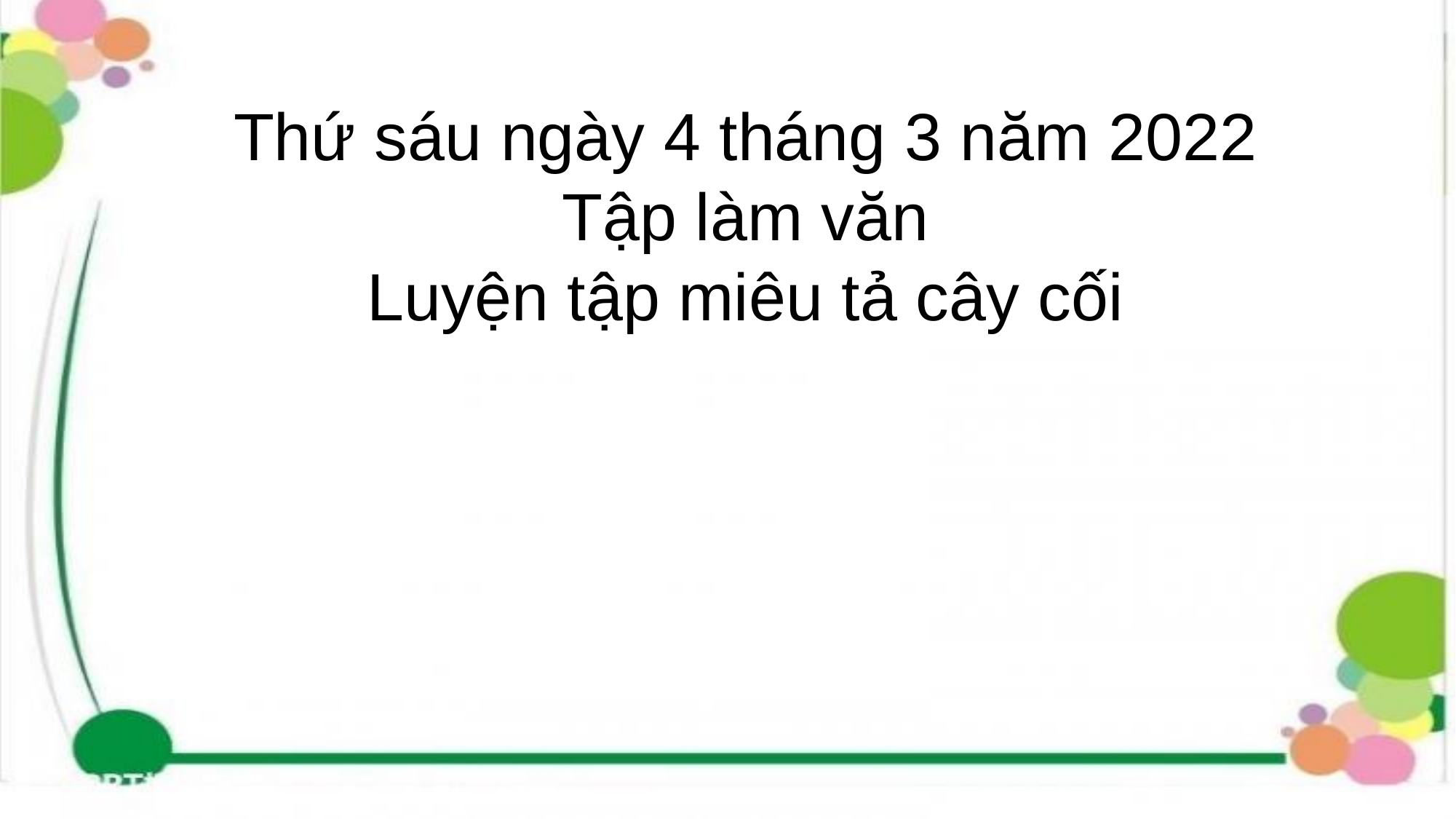

# Thứ sáu ngày 4 tháng 3 năm 2022 Tập làm văn Luyện tập miêu tả cây cối